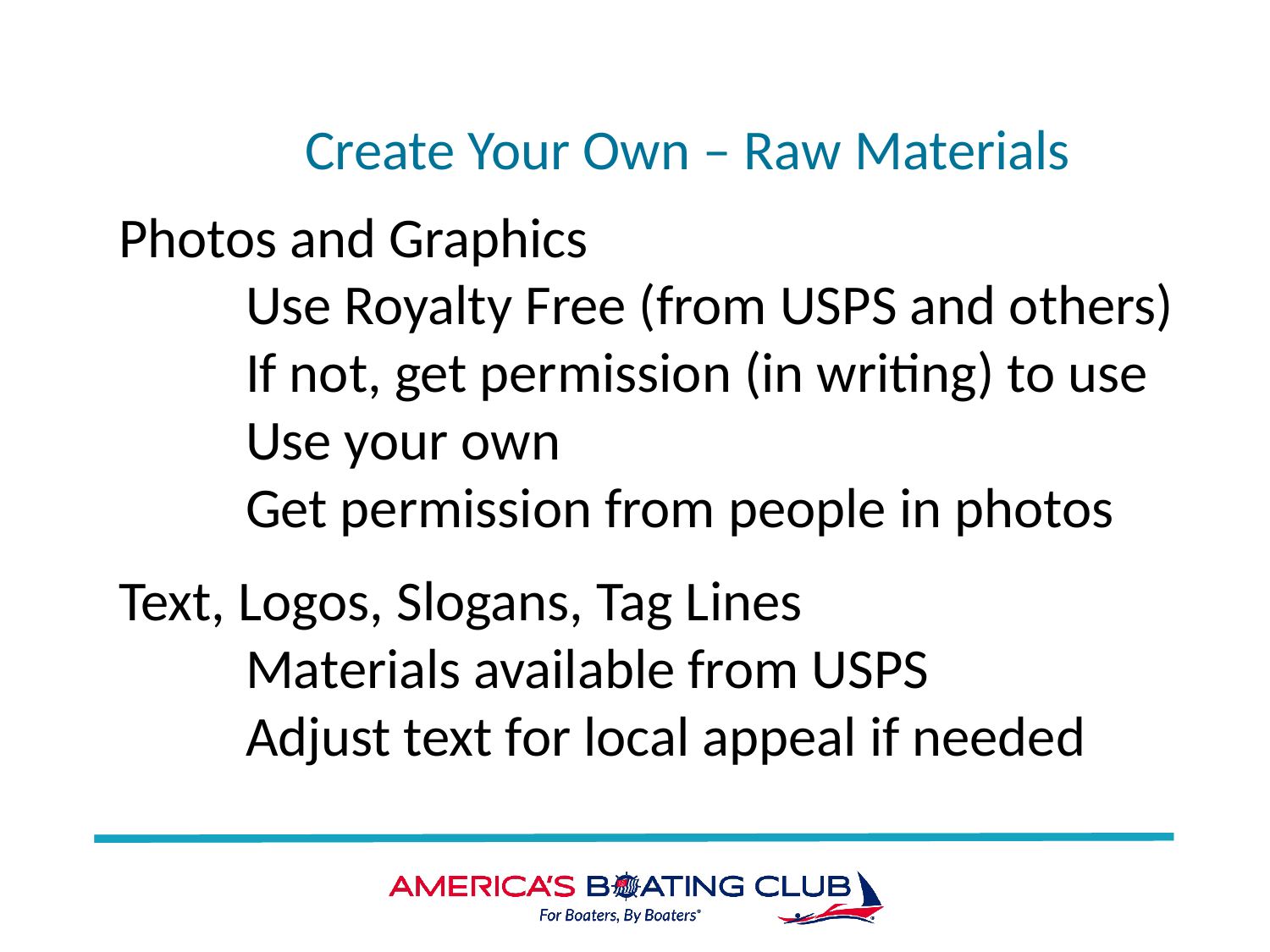

# Create Your Own – Raw Materials
Photos and Graphics
	Use Royalty Free (from USPS and others)
	If not, get permission (in writing) to use
	Use your own
	Get permission from people in photos

Text, Logos, Slogans, Tag Lines
	Materials available from USPS
	Adjust text for local appeal if needed